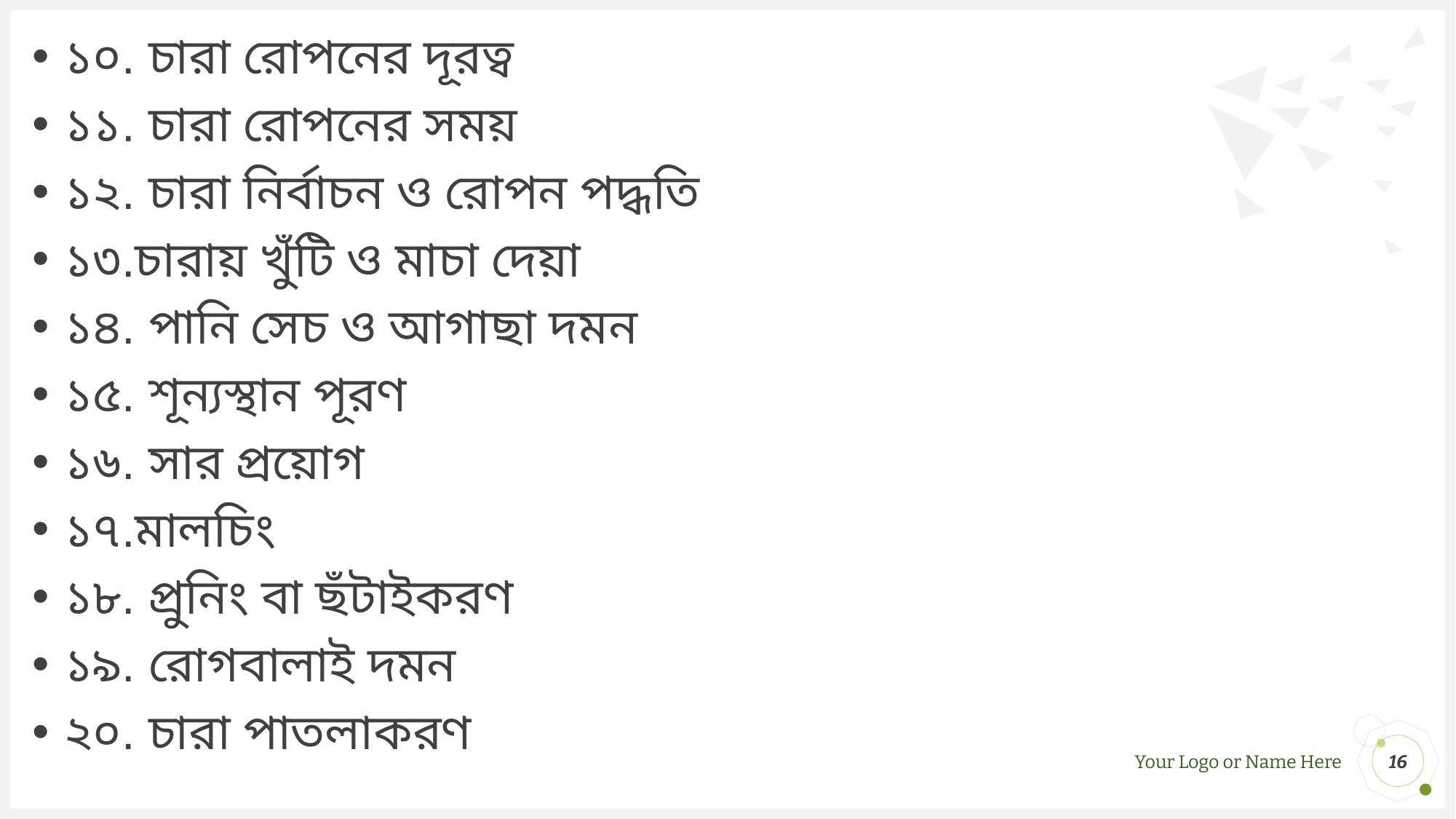

১০. চারা রোপনের দূরত্ব
১১. চারা রোপনের সময়
১২. চারা নির্বাচন ও রোপন পদ্ধতি
১৩.চারায় খুঁটি ও মাচা দেয়া
১৪. পানি সেচ ও আগাছা দমন
১৫. শূন্যস্থান পূরণ
১৬. সার প্রয়োগ
১৭.মালচিং
১৮. প্রুনিং বা ছঁটাইকরণ
১৯. রোগবালাই দমন
২০. চারা পাতলাকরণ
16